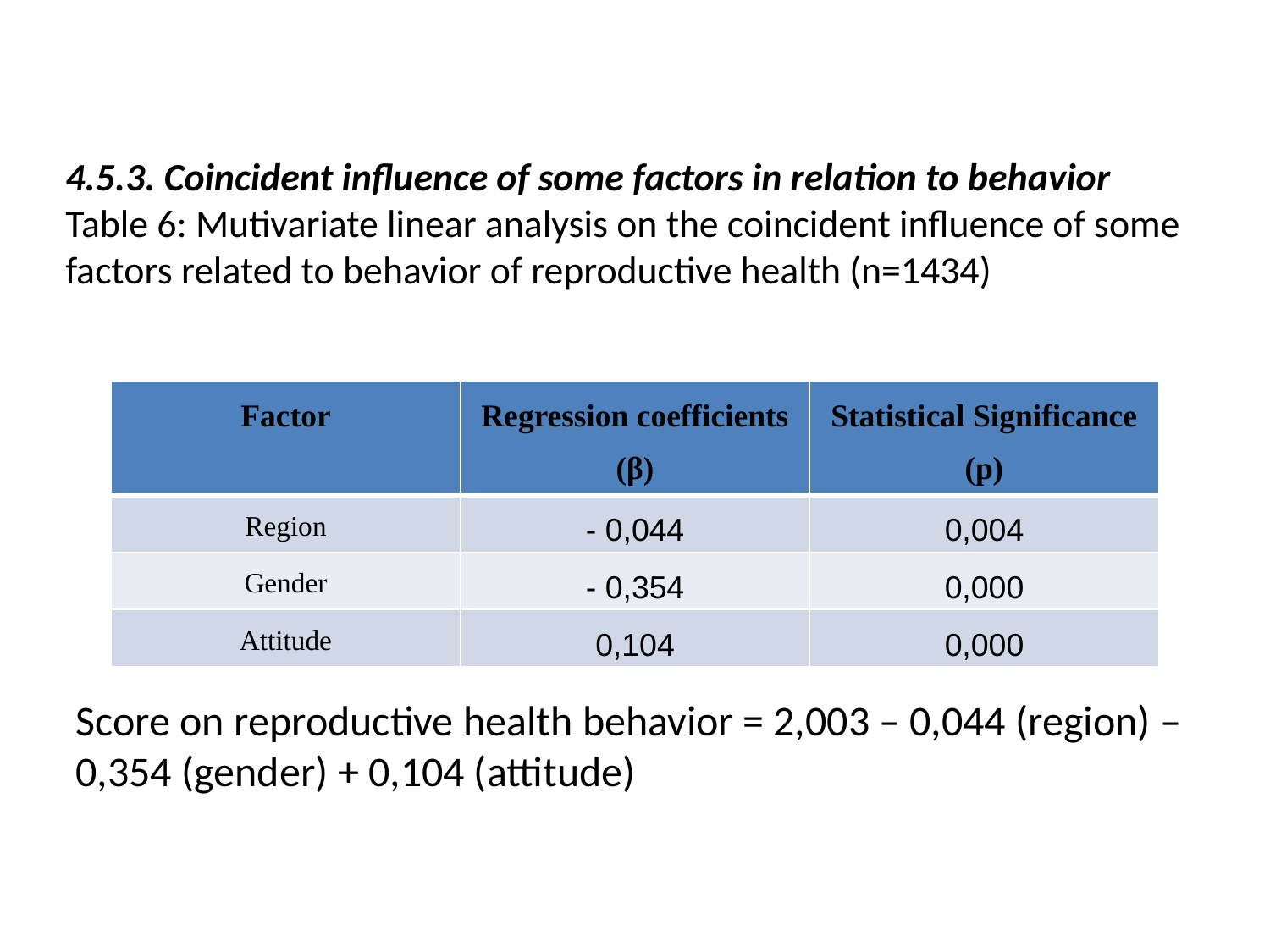

KẾT QUẢ - BÀN LUẬN (tt)
4.5.3. Coincident influence of some factors in relation to behavior
Table 6: Mutivariate linear analysis on the coincident influence of some factors related to behavior of reproductive health (n=1434)

| Factor | Regression coefficients (β) | Statistical Significance (p) |
| --- | --- | --- |
| Region | - 0,044 | 0,004 |
| Gender | - 0,354 | 0,000 |
| Attitude | 0,104 | 0,000 |
Score on reproductive health behavior = 2,003 – 0,044 (region) – 0,354 (gender) + 0,104 (attitude)